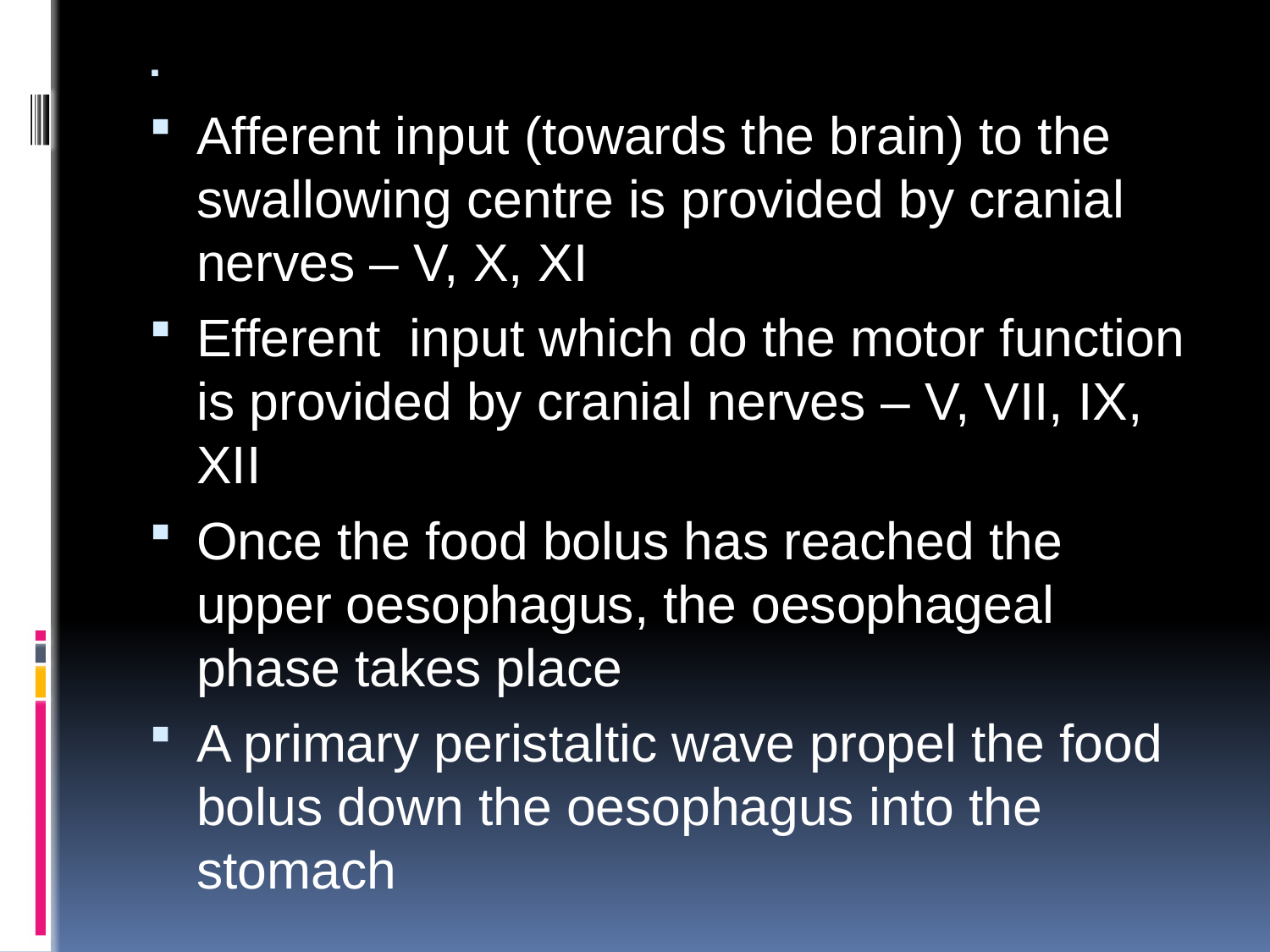

# .
Afferent input (towards the brain) to the swallowing centre is provided by cranial nerves – V, X, XI
Efferent  input which do the motor function is provided by cranial nerves – V, VII, IX, XII
Once the food bolus has reached the upper oesophagus, the oesophageal phase takes place
A primary peristaltic wave propel the food bolus down the oesophagus into the stomach

8